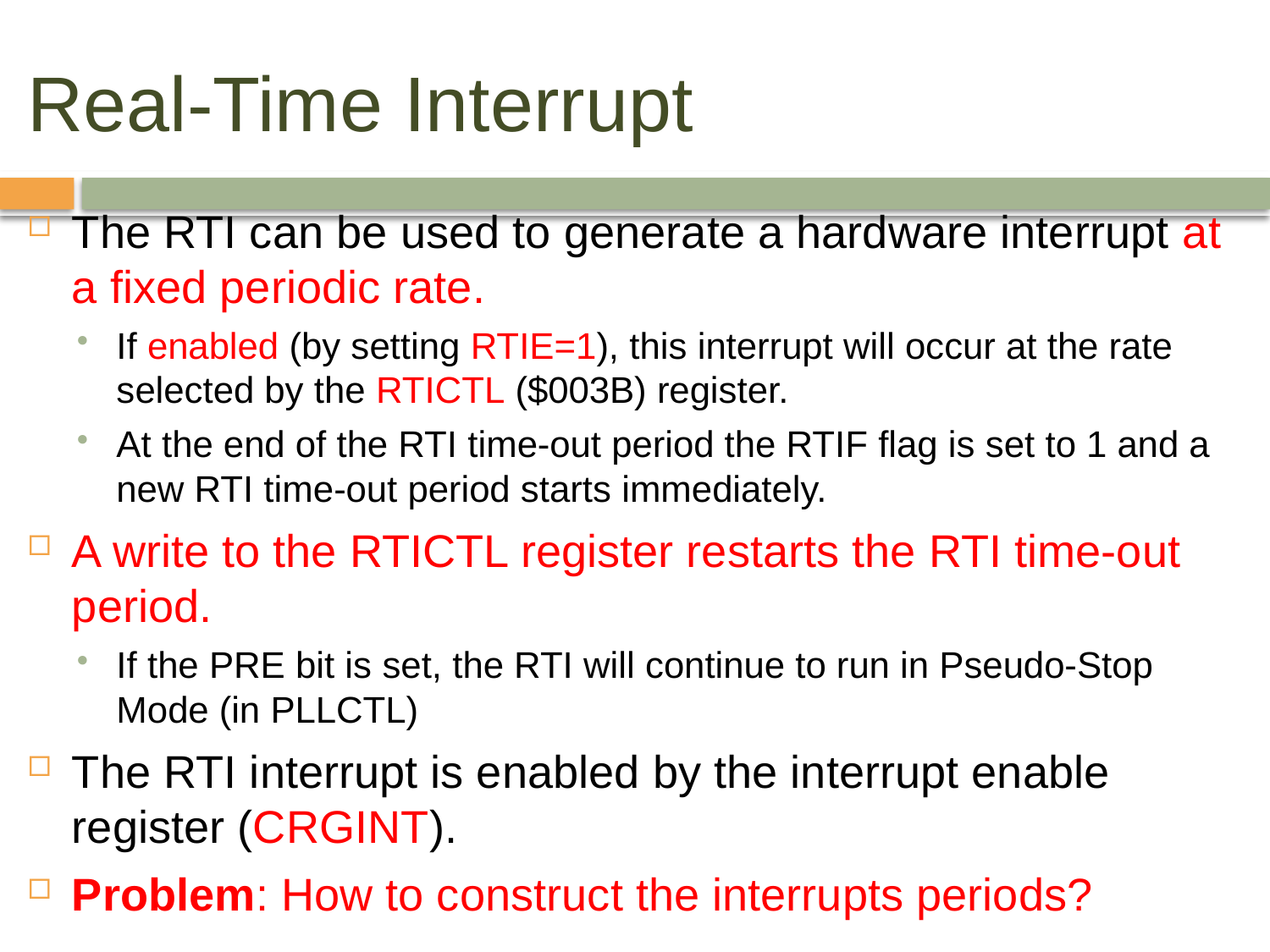

# Real-Time Interrupt
The RTI can be used to generate a hardware interrupt at a fixed periodic rate.
If enabled (by setting RTIE=1), this interrupt will occur at the rate selected by the RTICTL ($003B) register.
At the end of the RTI time-out period the RTIF flag is set to 1 and a new RTI time-out period starts immediately.
A write to the RTICTL register restarts the RTI time-out period.
If the PRE bit is set, the RTI will continue to run in Pseudo-Stop Mode (in PLLCTL)
The RTI interrupt is enabled by the interrupt enable register (CRGINT).
Problem: How to construct the interrupts periods?